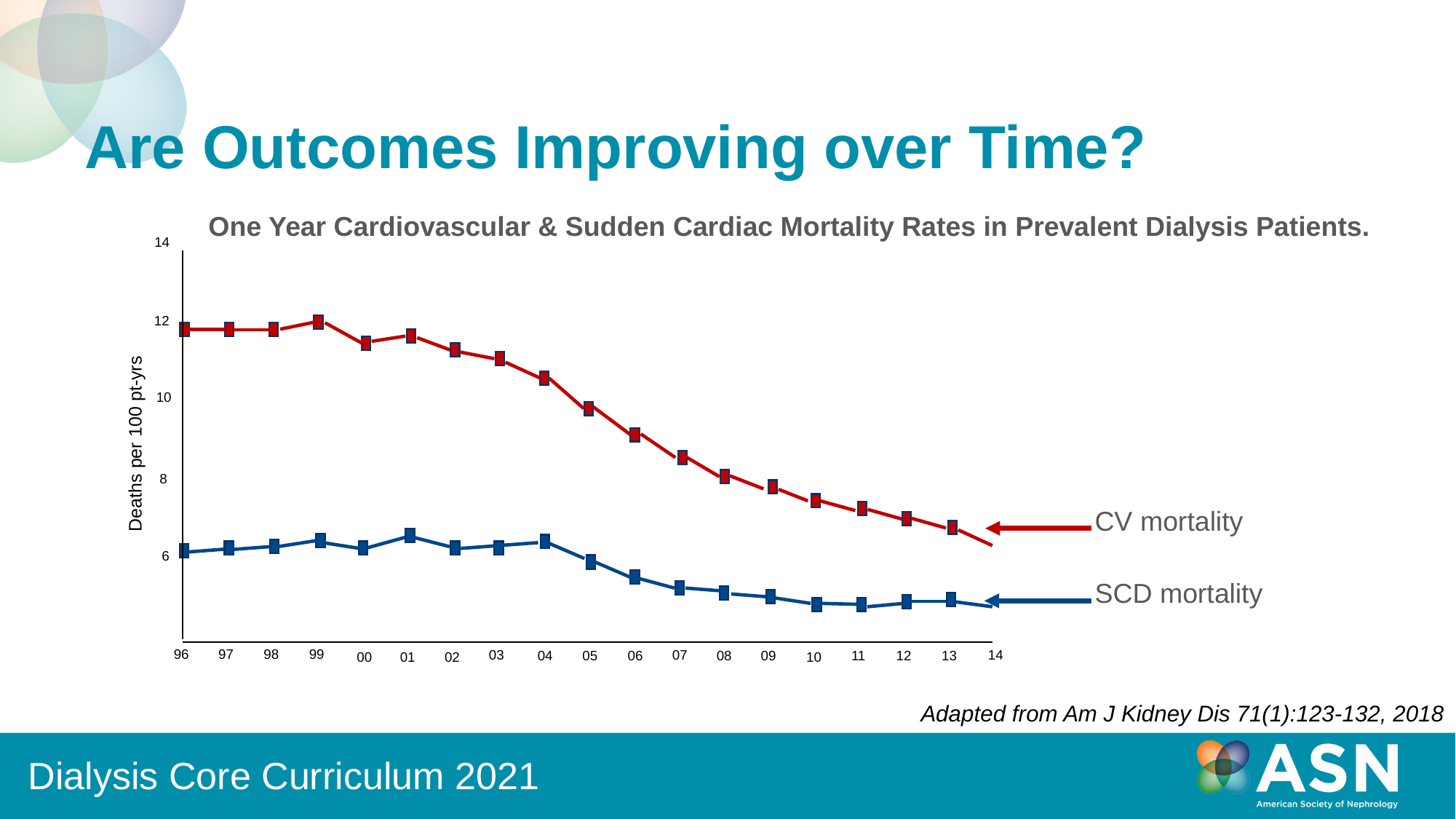

# Are Outcomes Improving over Time?
One Year Cardiovascular & Sudden Cardiac Mortality Rates in Prevalent Dialysis Patients.
14
12

10

8

6

96
97
98
99
03
07
14
04
12
13
08
05
06
11
09
00
01
02
10
CV mortality
SCD mortality
Deaths per 100 pt-yrs
Adapted from Am J Kidney Dis 71(1):123-132, 2018
Dialysis Core Curriculum 2021